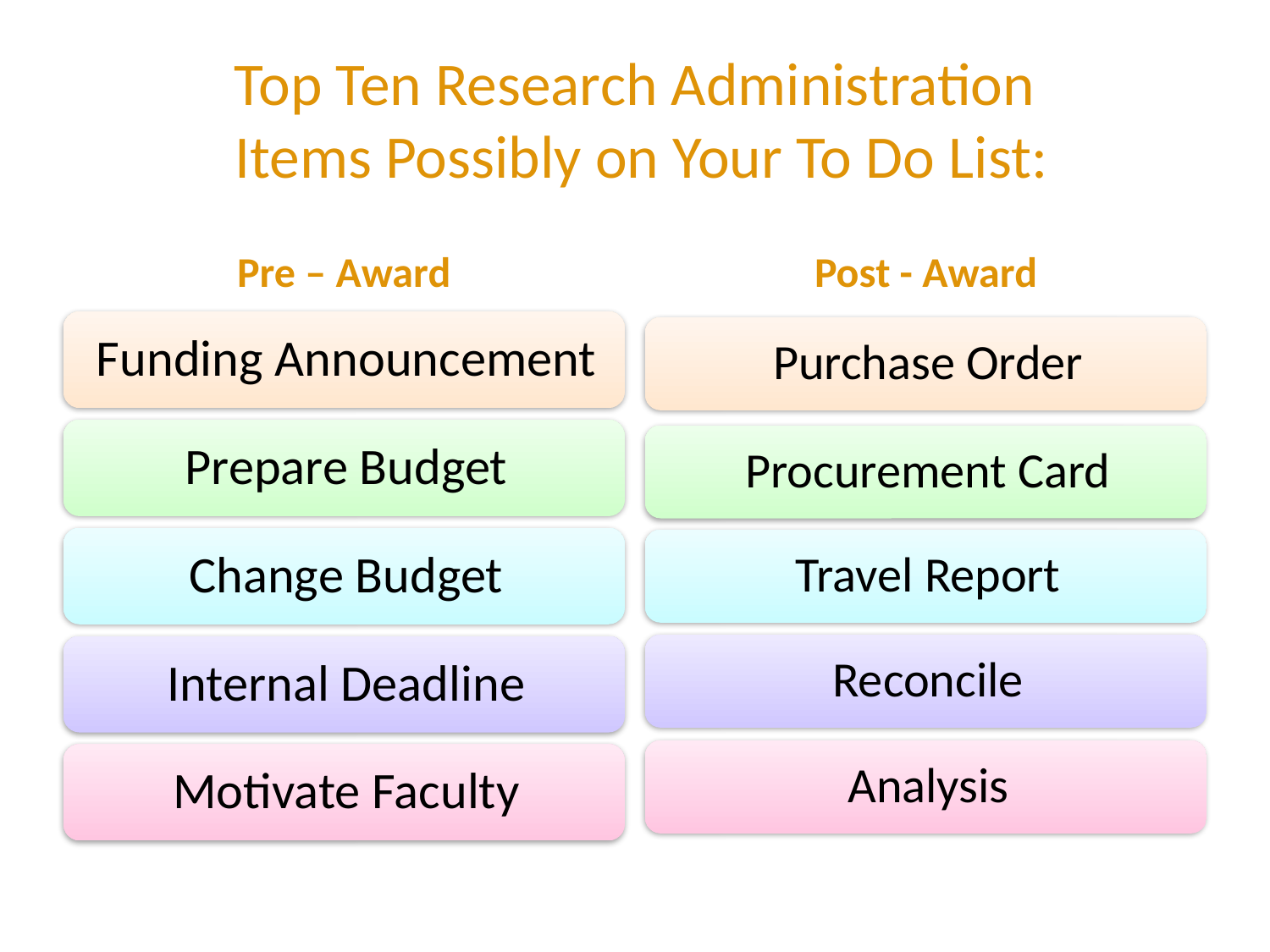

# Top Ten Research Administration Items Possibly on Your To Do List:
Pre – Award
Post - Award
Funding Announcement
Prepare Budget
Change Budget
Internal Deadline
Motivate Faculty
Purchase Order
Procurement Card
Travel Report
Reconcile
Analysis